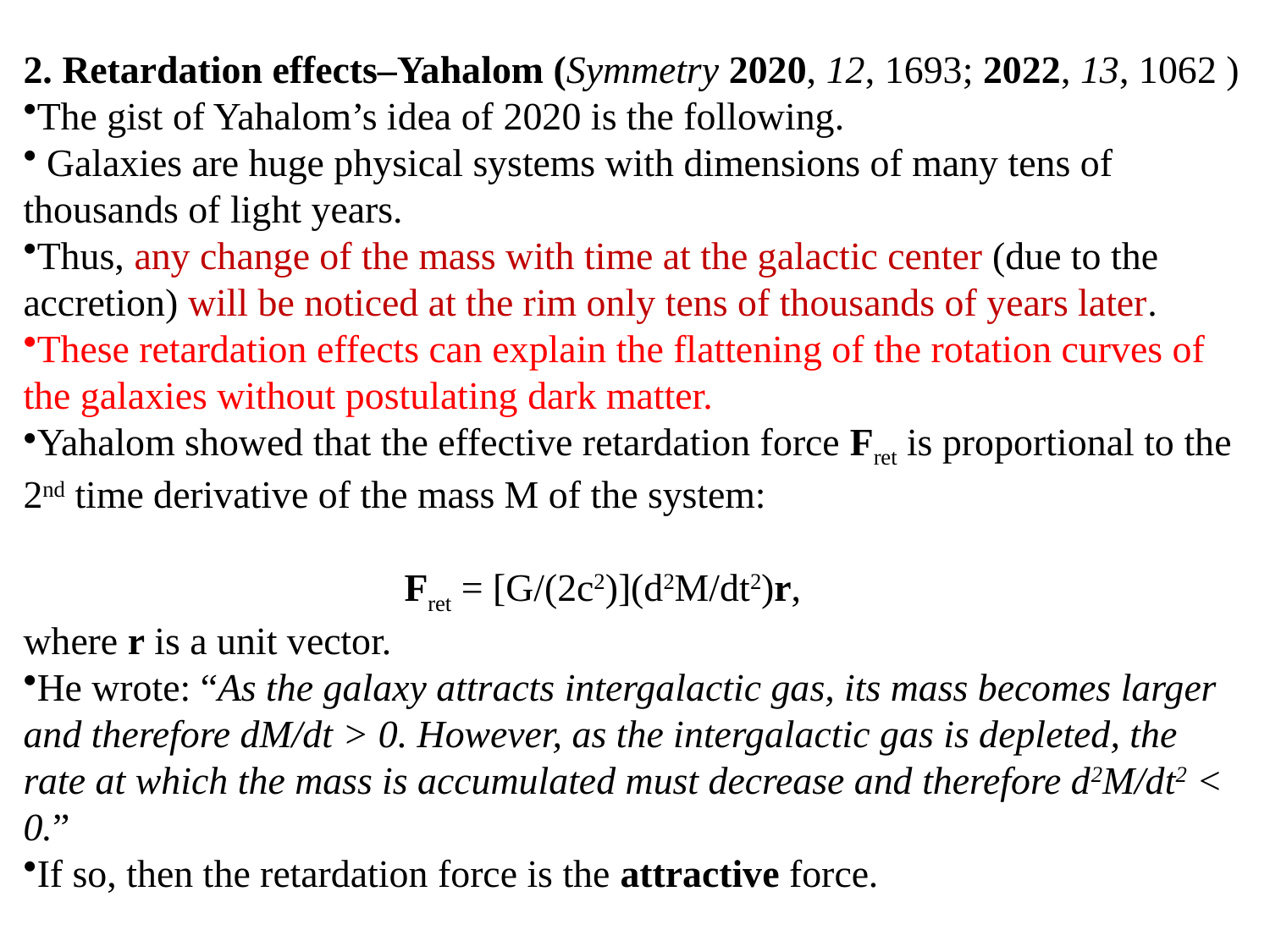

2. Retardation effects–Yahalom (Symmetry 2020, 12, 1693; 2022, 13, 1062 )
The gist of Yahalom’s idea of 2020 is the following.
 Galaxies are huge physical systems with dimensions of many tens of thousands of light years.
Thus, any change of the mass with time at the galactic center (due to the accretion) will be noticed at the rim only tens of thousands of years later.
These retardation effects can explain the flattening of the rotation curves of the galaxies without postulating dark matter.
Yahalom showed that the effective retardation force Fret is proportional to the 2nd time derivative of the mass M of the system:

			Fret = [G/(2c2)](d2M/dt2)r,
where r is a unit vector.
He wrote: “As the galaxy attracts intergalactic gas, its mass becomes larger and therefore dM/dt > 0. However, as the intergalactic gas is depleted, the rate at which the mass is accumulated must decrease and therefore d2M/dt2 < 0.”
If so, then the retardation force is the attractive force.